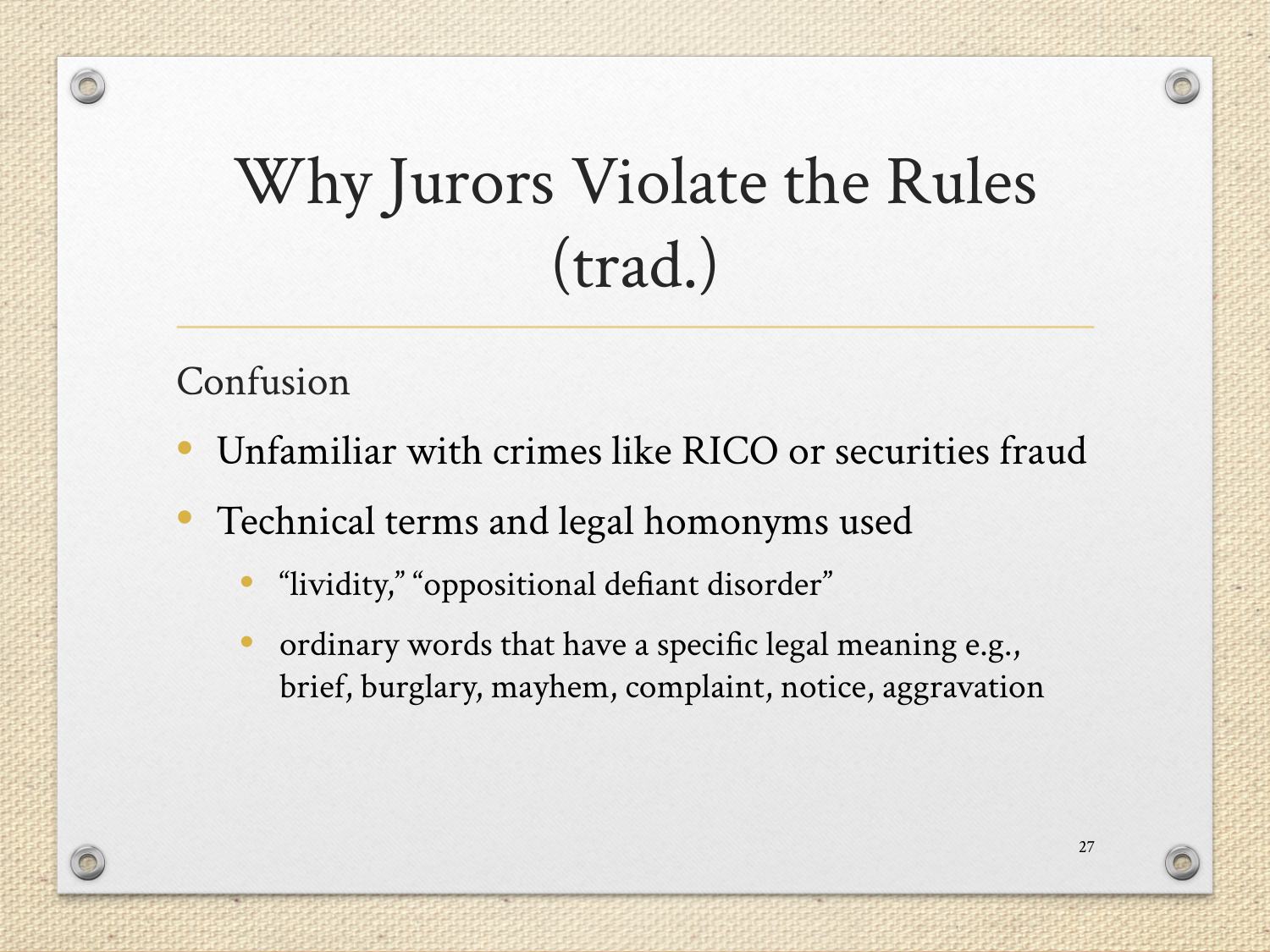

# Why Jurors Violate the Rules (trad.)
Confusion
Unfamiliar with crimes like RICO or securities fraud
Technical terms and legal homonyms used
“lividity,” “oppositional defiant disorder”
ordinary words that have a specific legal meaning e.g., brief, burglary, mayhem, complaint, notice, aggravation

27